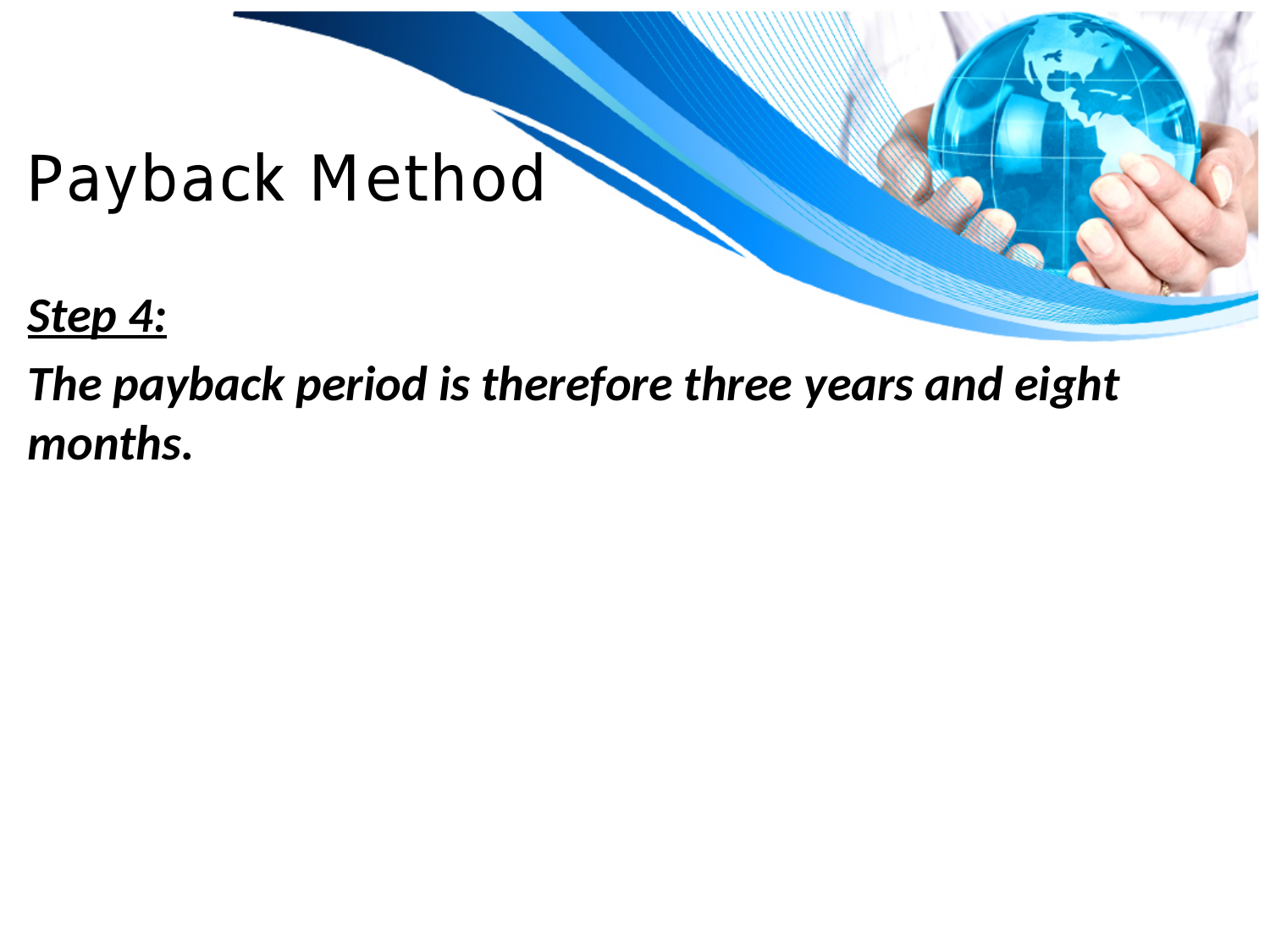

# Payback Method
Step 4:
The payback period is therefore three years and eight months.